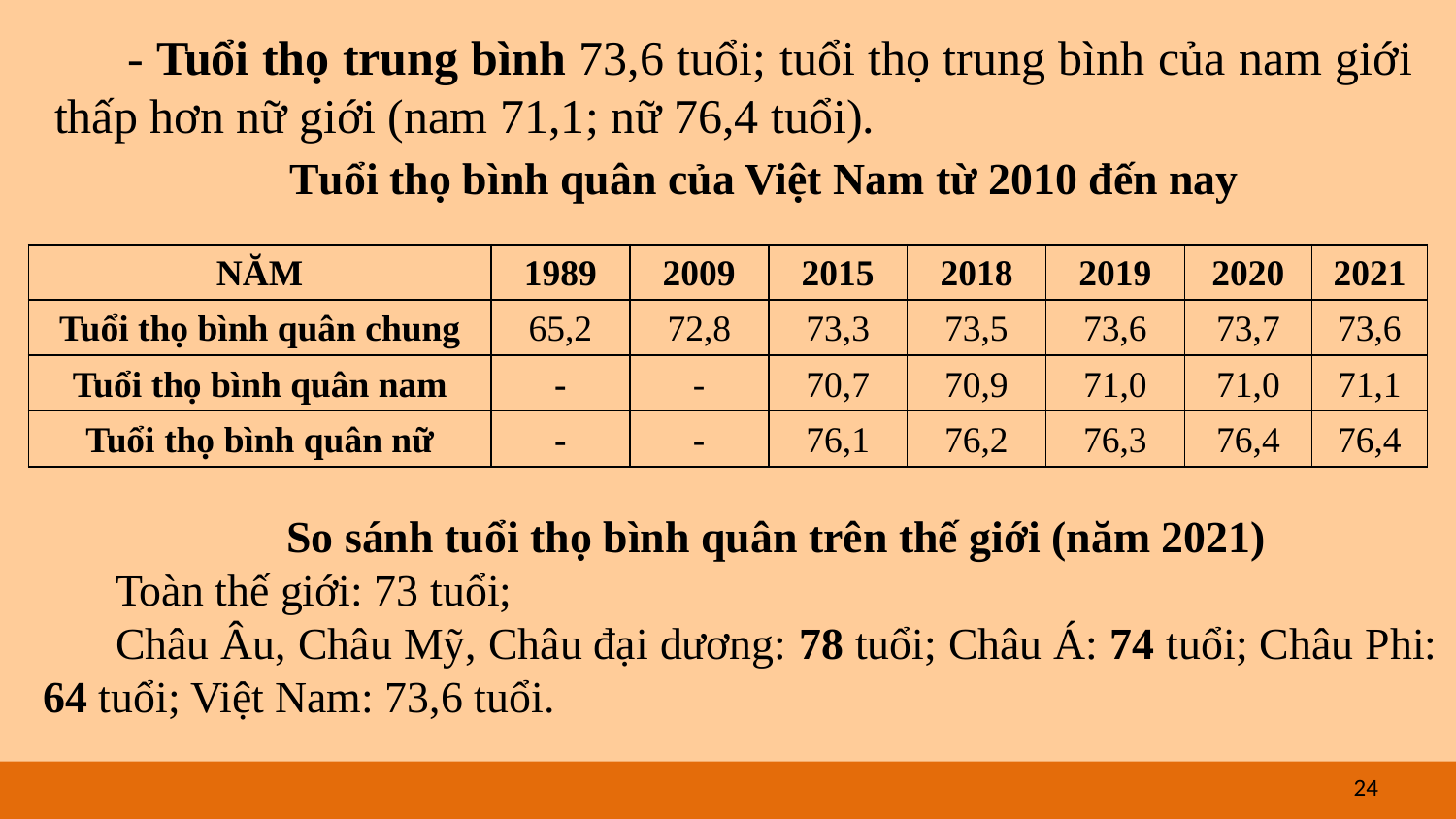

- Tuổi thọ trung bình 73,6 tuổi; tuổi thọ trung bình của nam giới thấp hơn nữ giới (nam 71,1; nữ 76,4 tuổi).
Tuổi thọ bình quân của Việt Nam từ 2010 đến nay
| NĂM | 1989 | 2009 | 2015 | 2018 | 2019 | 2020 | 2021 |
| --- | --- | --- | --- | --- | --- | --- | --- |
| Tuổi thọ bình quân chung | 65,2 | 72,8 | 73,3 | 73,5 | 73,6 | 73,7 | 73,6 |
| Tuổi thọ bình quân nam | - | - | 70,7 | 70,9 | 71,0 | 71,0 | 71,1 |
| Tuổi thọ bình quân nữ | - | - | 76,1 | 76,2 | 76,3 | 76,4 | 76,4 |
So sánh tuổi thọ bình quân trên thế giới (năm 2021)
Toàn thế giới: 73 tuổi;
Châu Âu, Châu Mỹ, Châu đại dương: 78 tuổi; Châu Á: 74 tuổi; Châu Phi: 64 tuổi; Việt Nam: 73,6 tuổi.
24